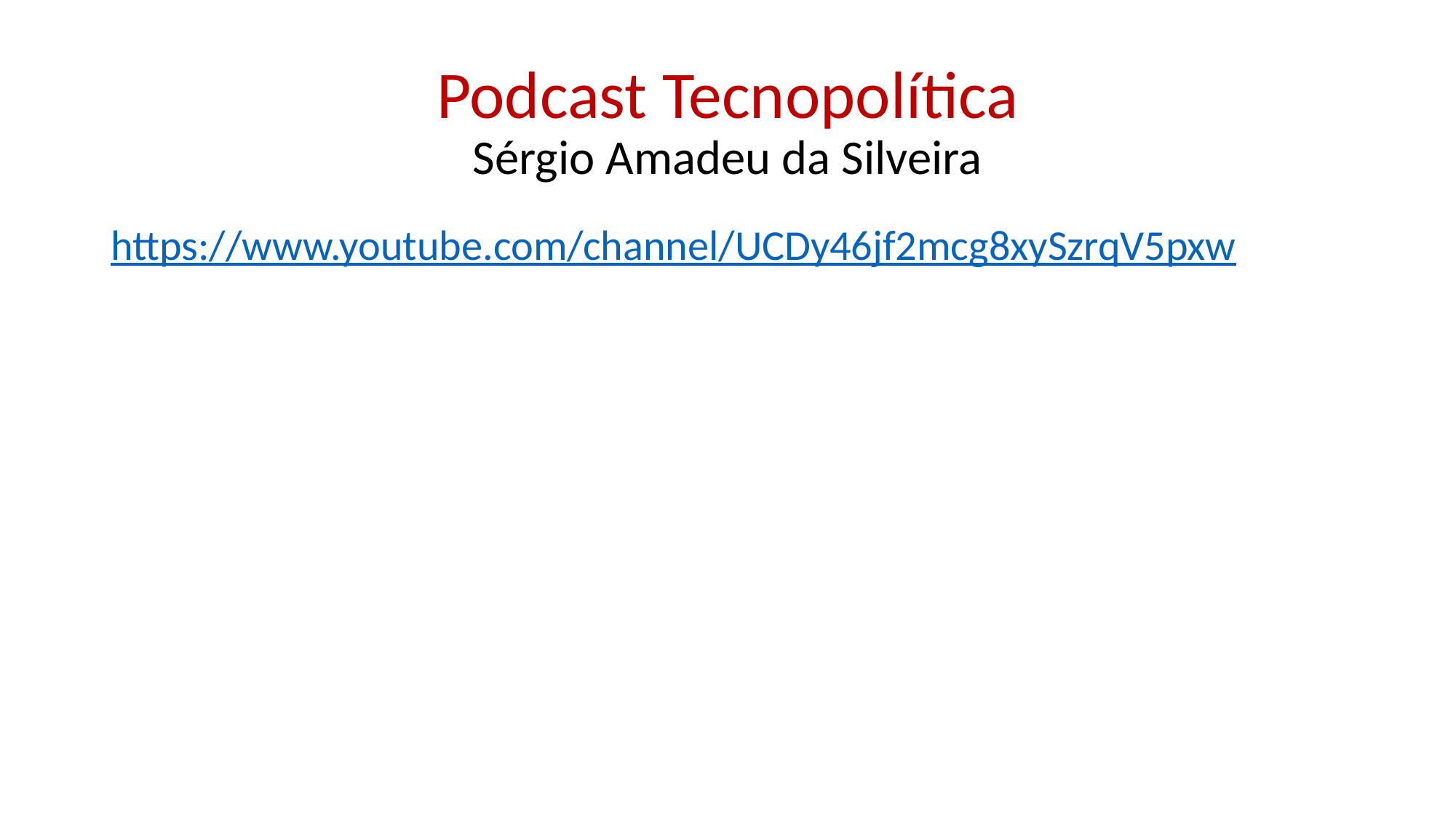

# Podcast Tecnopolítica Sérgio Amadeu da Silveira
https://www.youtube.com/channel/UCDy46jf2mcg8xySzrqV5pxw